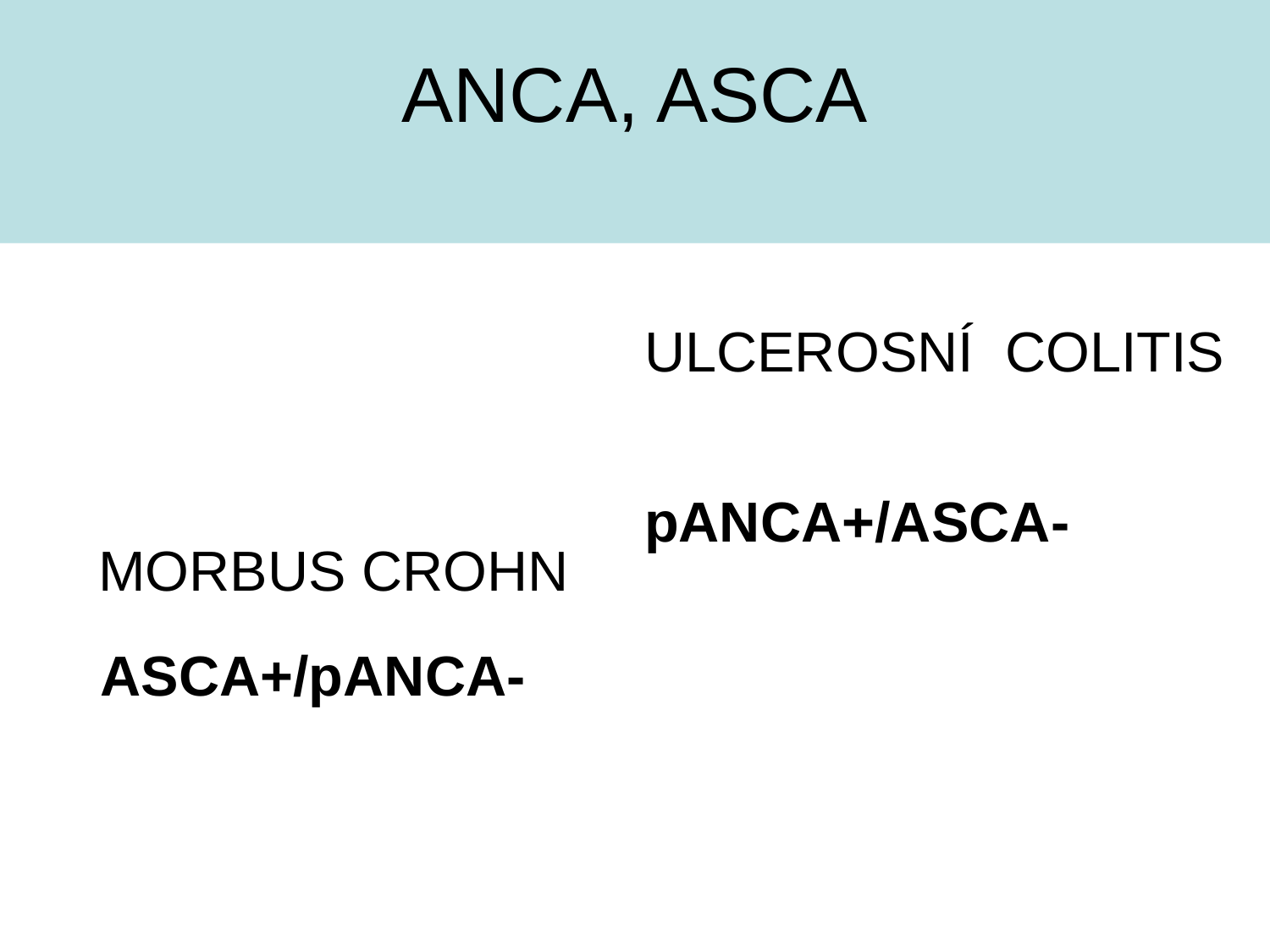

ANCA, ASCA
    MORBUS CROHN
   ASCA+/pANCA-
 ULCEROSNÍ  COLITIS
 pANCA+/ASCA-